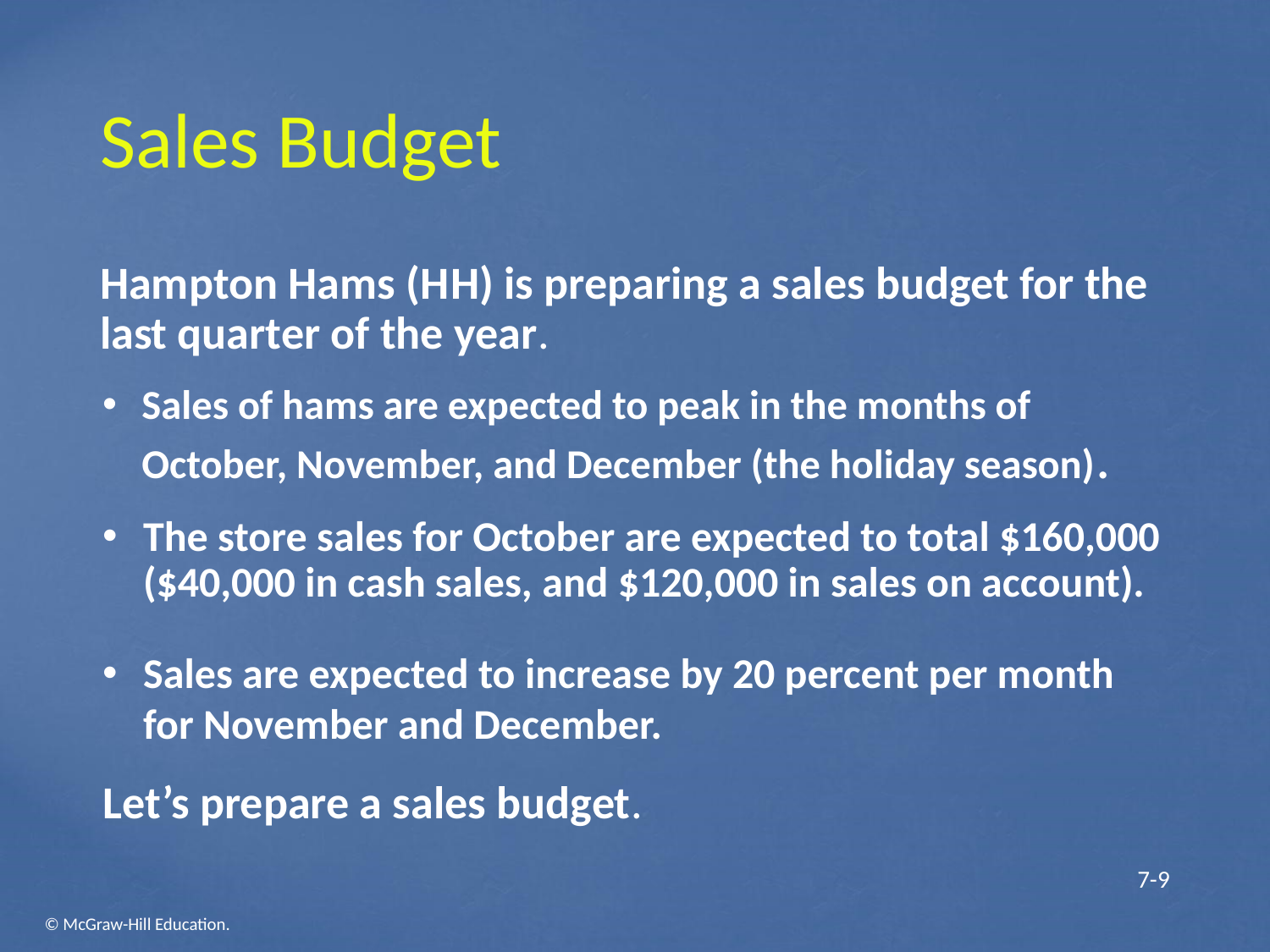

# Sales Budget
Hampton Hams (H H) is preparing a sales budget for the last quarter of the year.
Sales of hams are expected to peak in the months of October, November, and December (the holiday season).
The store sales for October are expected to total $160,000 ($40,000 in cash sales, and $120,000 in sales on account).
Sales are expected to increase by 20 percent per month for November and December.
Let’s prepare a sales budget.
 7-9